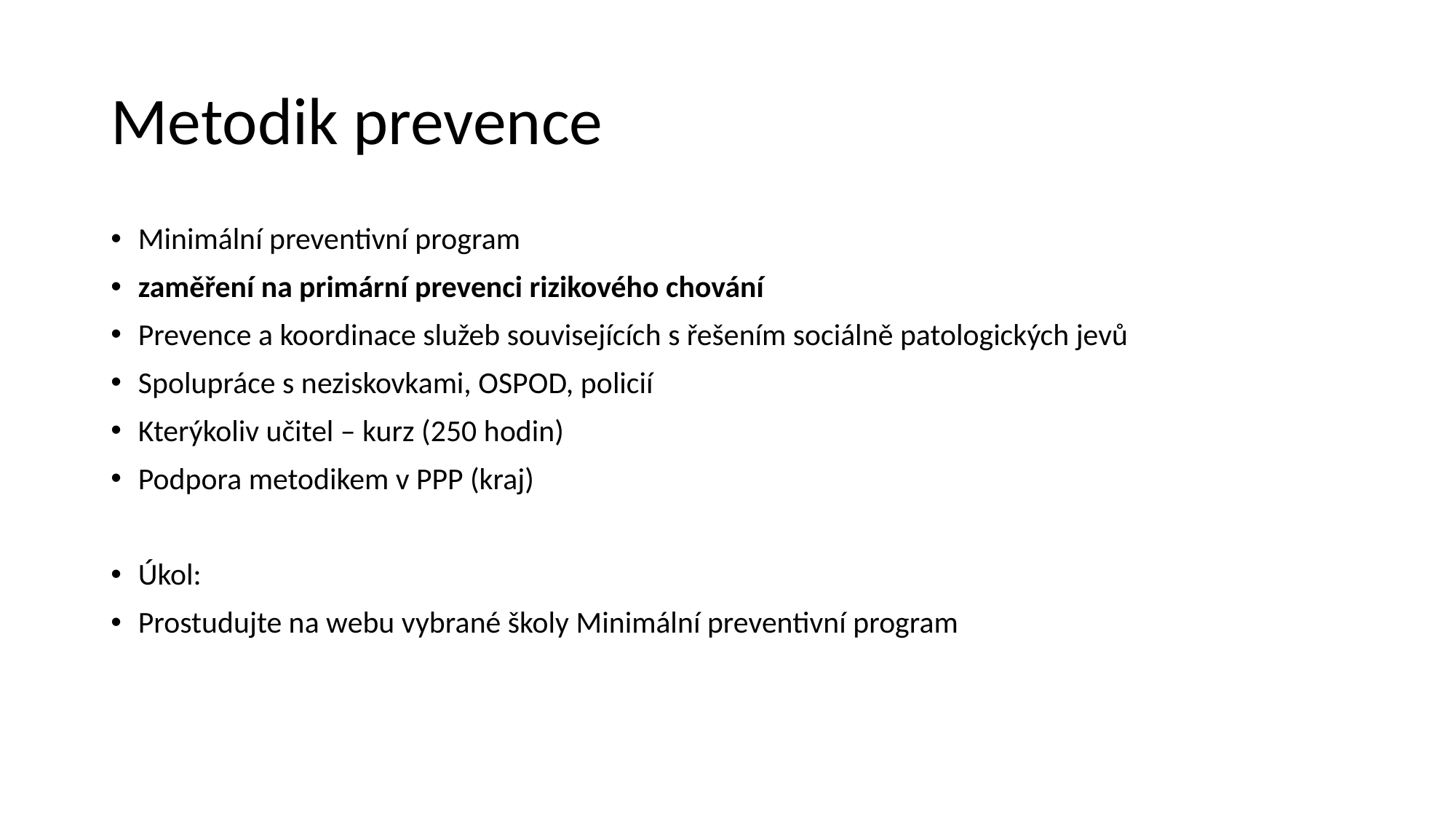

# Metodik prevence
Minimální preventivní program
zaměření na primární prevenci rizikového chování
Prevence a koordinace služeb souvisejících s řešením sociálně patologických jevů
Spolupráce s neziskovkami, OSPOD, policií
Kterýkoliv učitel – kurz (250 hodin)
Podpora metodikem v PPP (kraj)

Úkol:
Prostudujte na webu vybrané školy Minimální preventivní program